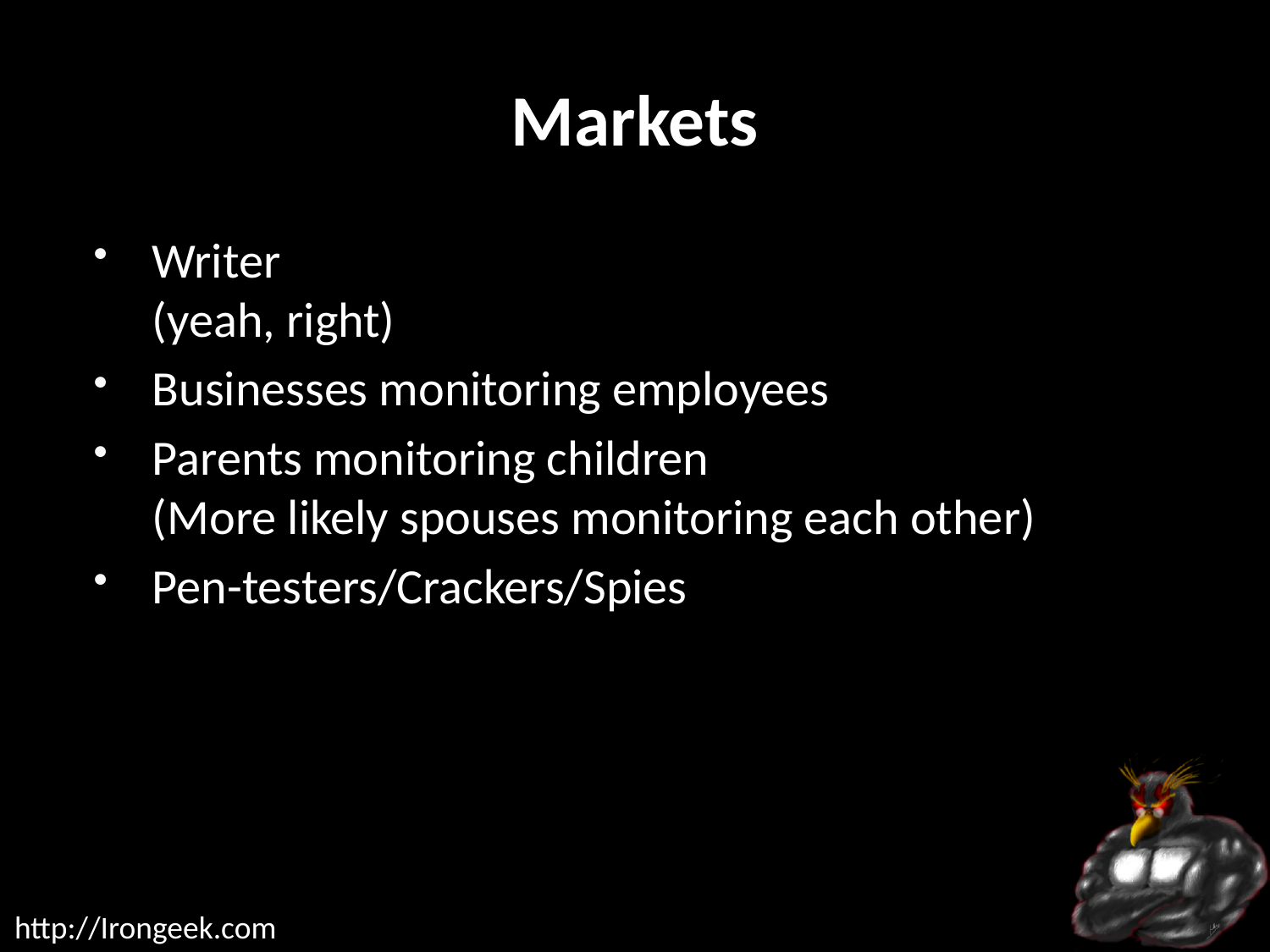

# Markets
Writer
(yeah, right)
Businesses monitoring employees
Parents monitoring children
(More likely spouses monitoring each other)
Pen-testers/Crackers/Spies